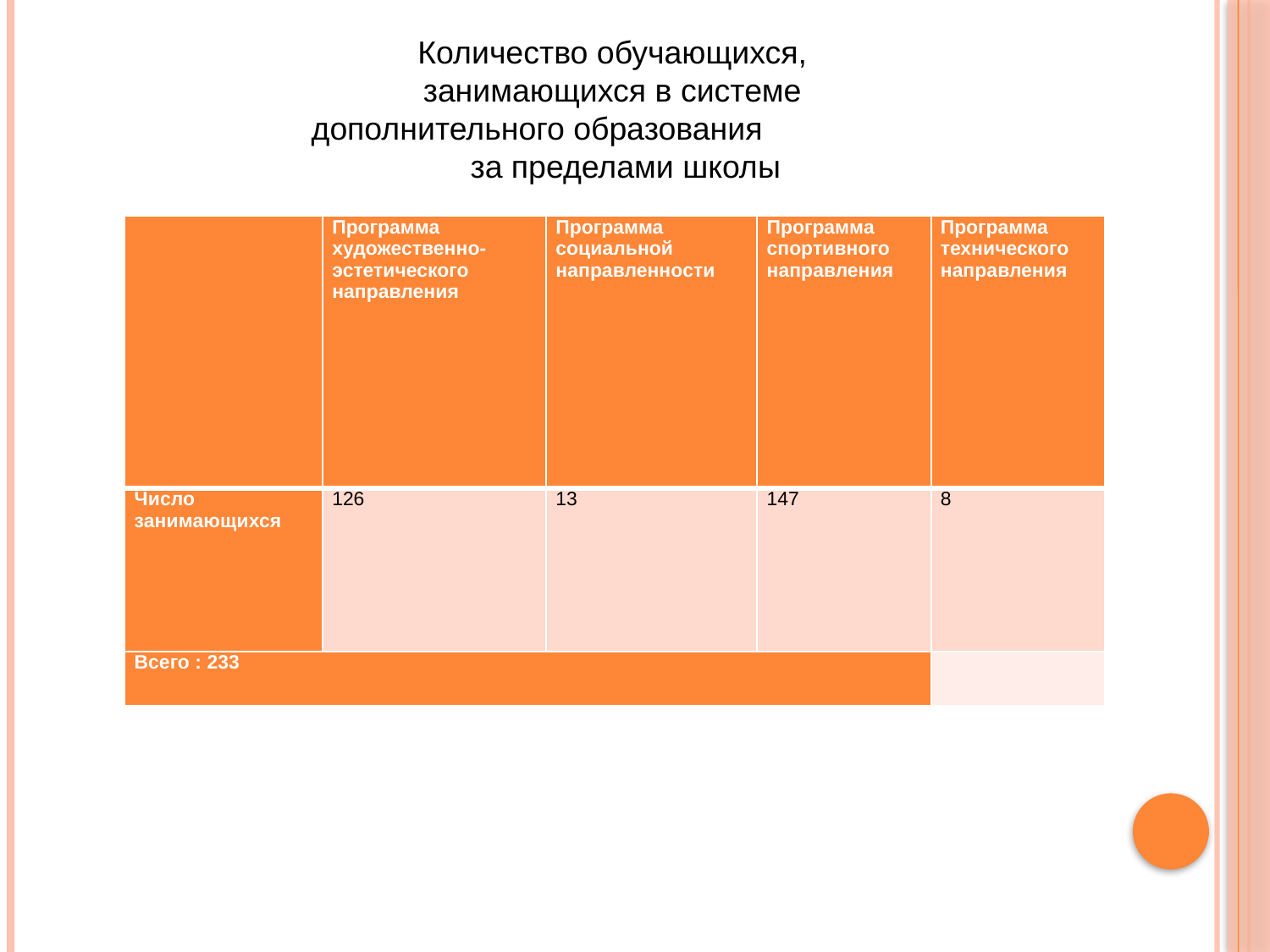

Количество обучающихся, занимающихся в системе дополнительного образования                     за пределами школы
|  | Программа художественно-эстетического направления | Программа социальной направленности | Программа спортивного направления | Программа технического направления |
| --- | --- | --- | --- | --- |
| Число занимающихся | 126 | 13 | 147 | 8 |
| Всего : 233 |  |  |  |  |